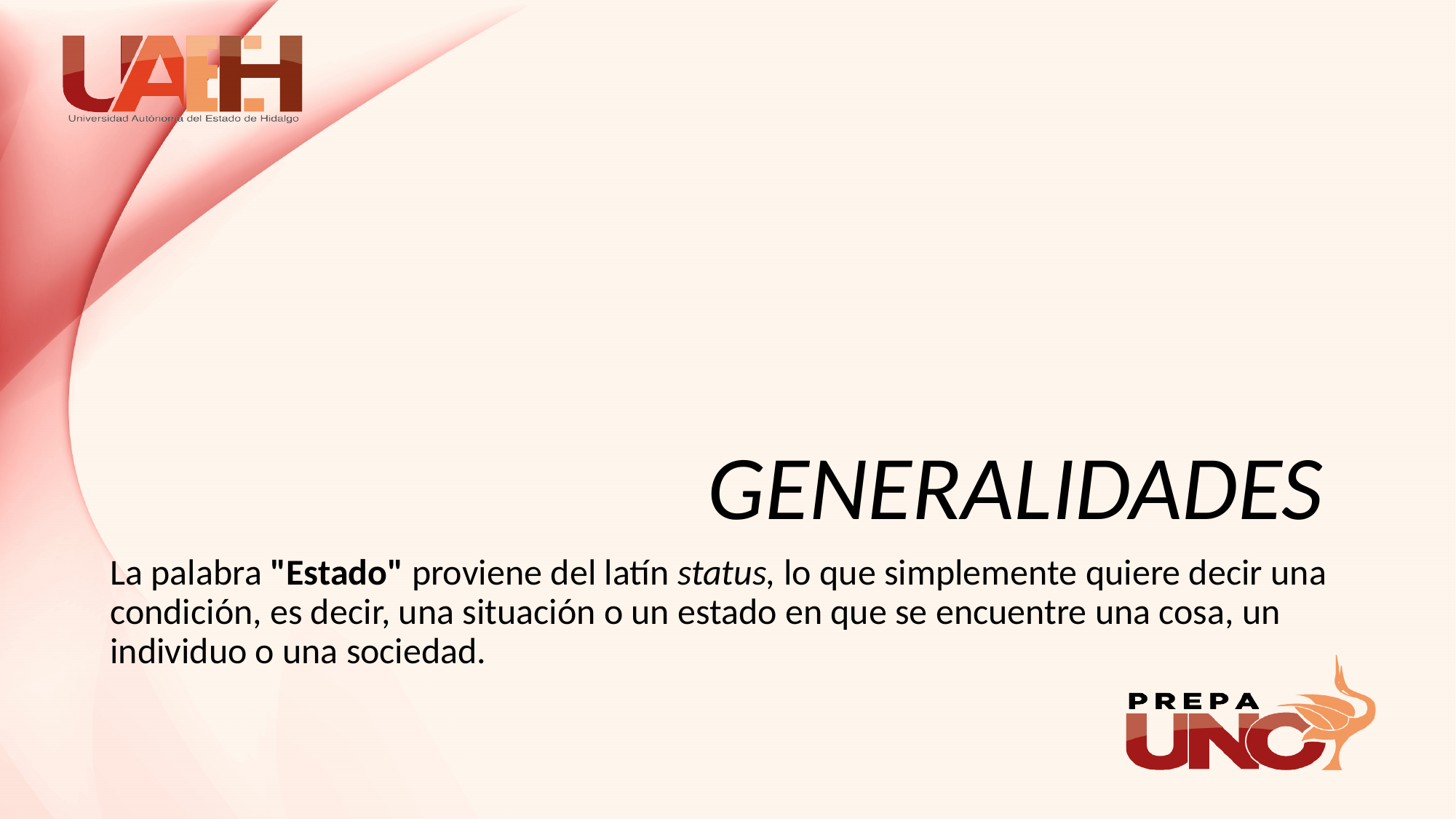

# GENERALIDADES
La palabra "Estado" proviene del latín status, lo que simplemente quiere decir una condición, es decir, una situación o un estado en que se encuentre una cosa, un individuo o una sociedad.